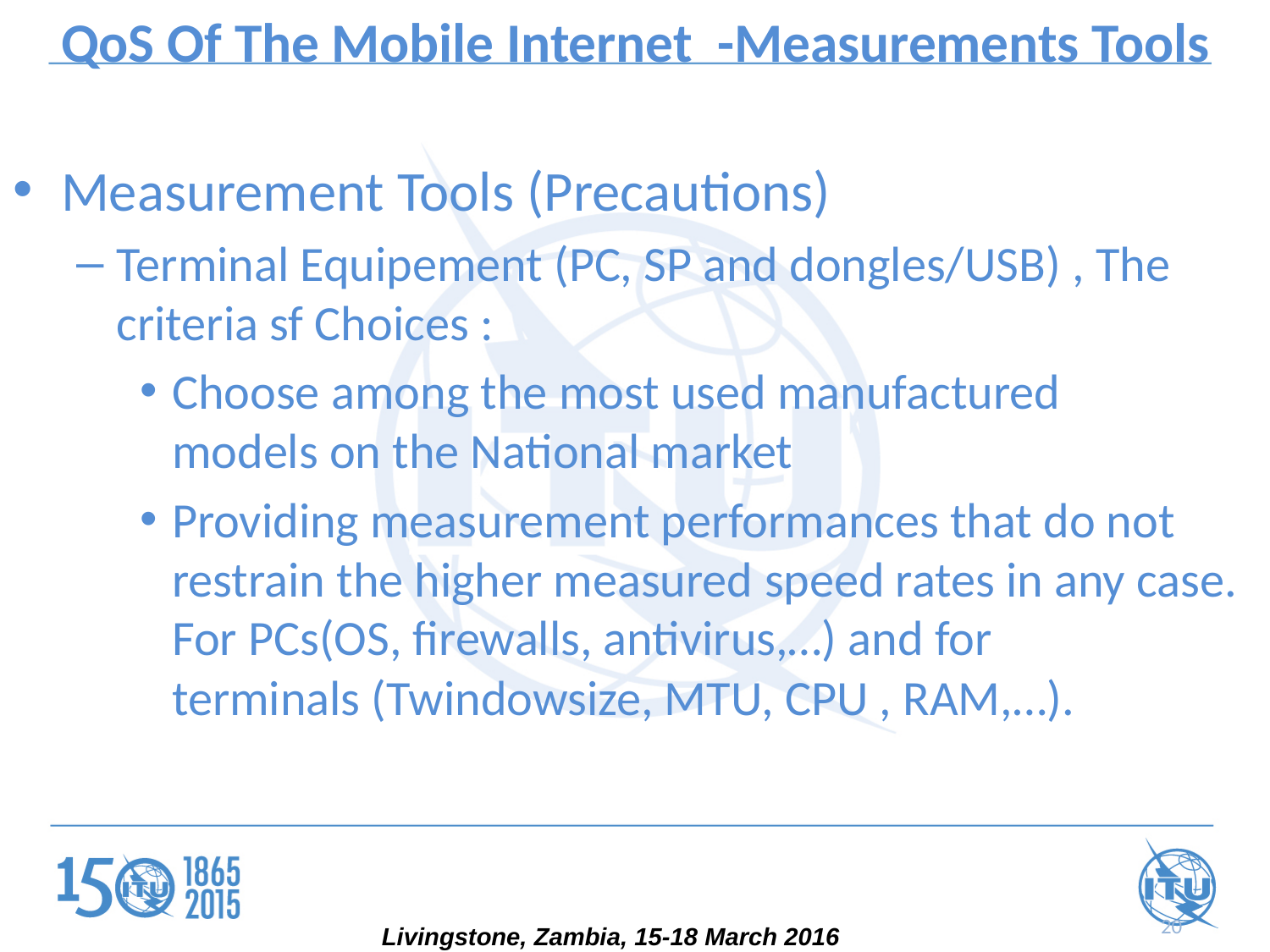

# QoS Of The Mobile Internet  -Measurements Tools
Measurement Tools (Precautions)
Terminal Equipement (PC, SP and dongles/USB) , The criteria sf Choices :
Choose among the most used manufactured models on the National market
Providing measurement performances that do not restrain the higher measured speed rates in any case. For PCs(OS, firewalls, antivirus,…) and for  terminals (Twindowsize, MTU, CPU , RAM,…).
20
Livingstone, Zambia, 15-18 March 2016